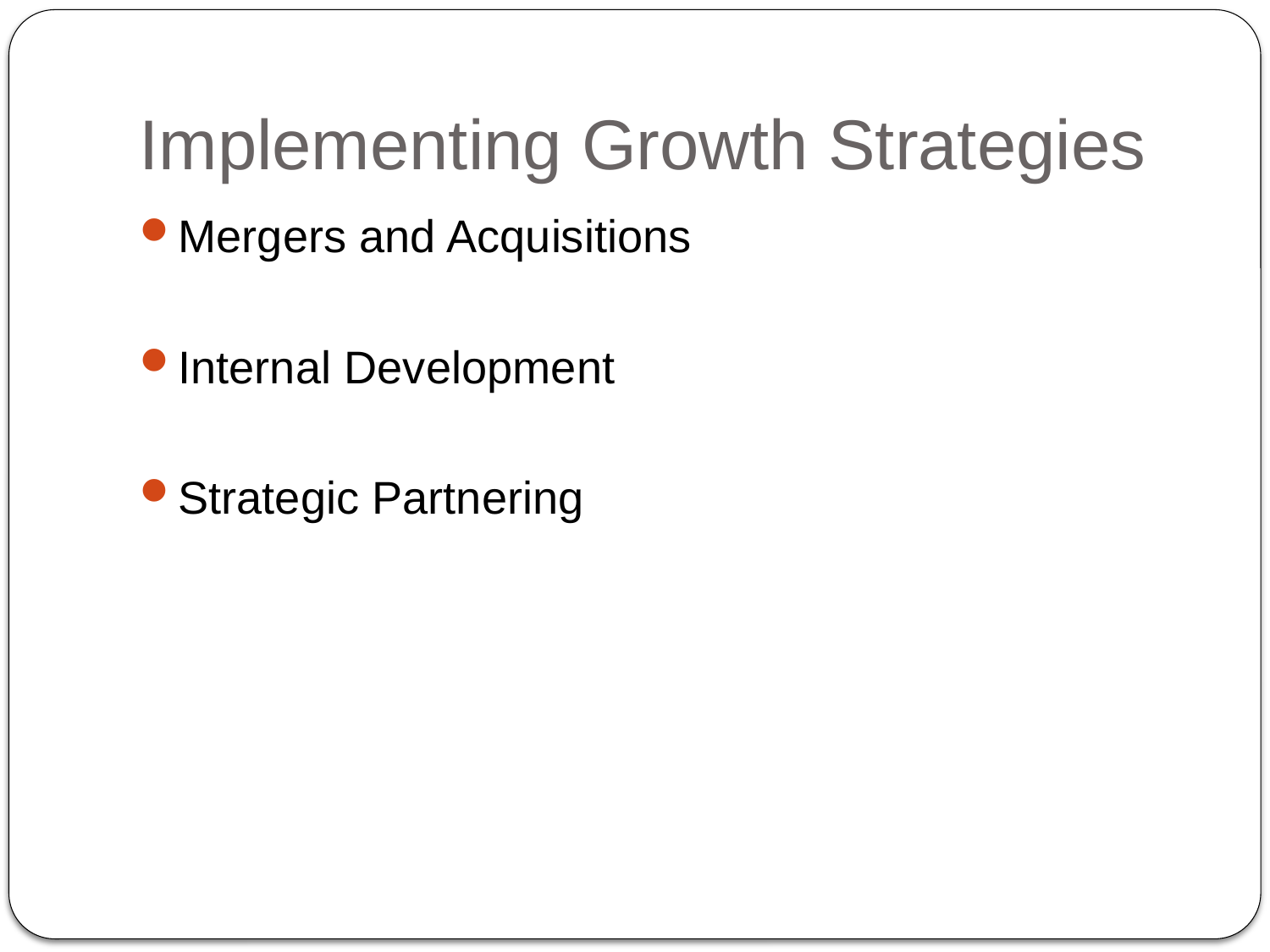

# Implementing Growth Strategies
Mergers and Acquisitions

Internal Development

Strategic Partnering